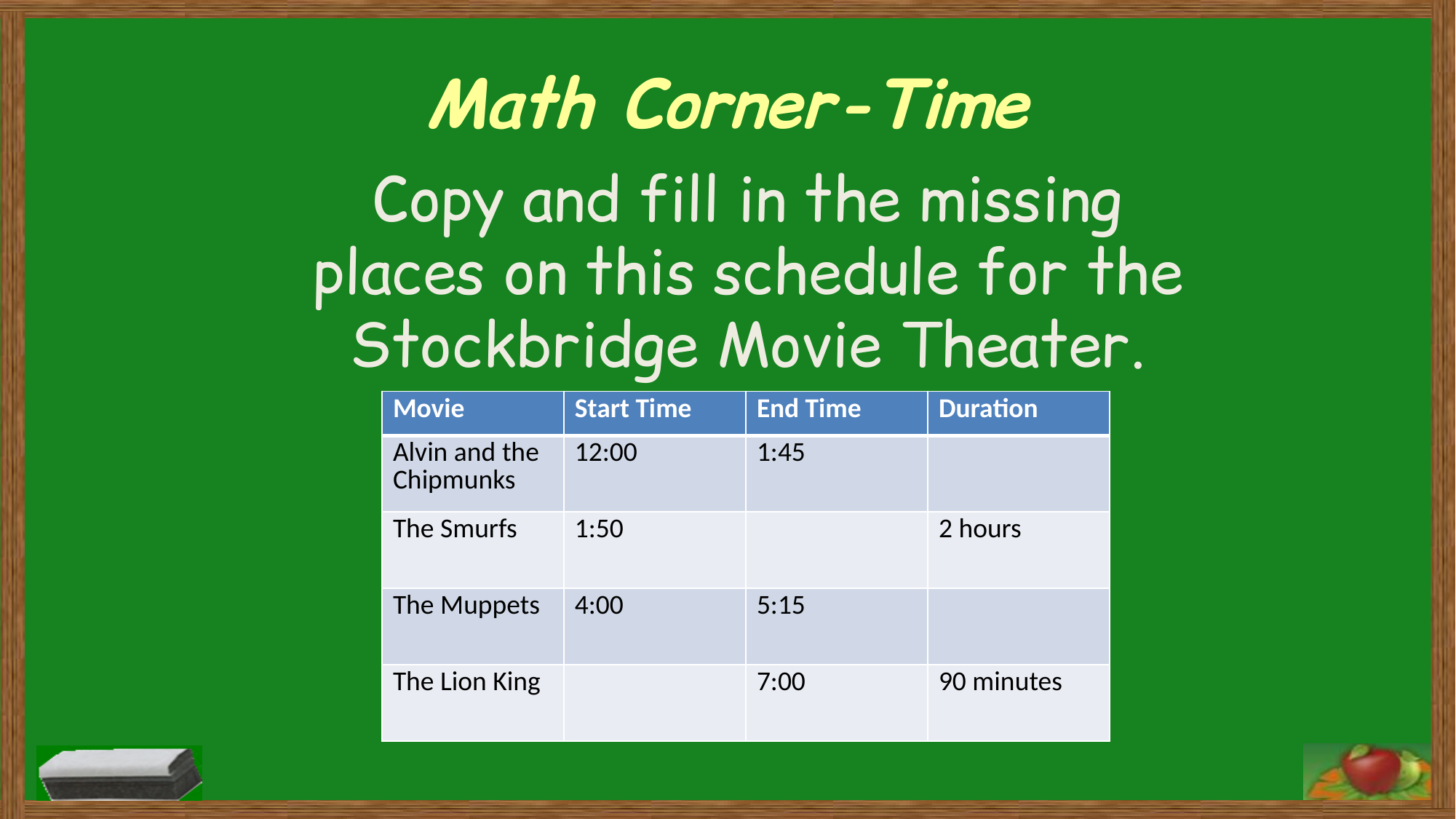

Math Corner-Time
	Copy and fill in the missing places on this schedule for the Stockbridge Movie Theater.

| Movie | Start Time | End Time | Duration |
| --- | --- | --- | --- |
| Alvin and the Chipmunks | 12:00 | 1:45 |  |
| The Smurfs | 1:50 |  | 2 hours |
| The Muppets | 4:00 | 5:15 |  |
| The Lion King |  | 7:00 | 90 minutes |